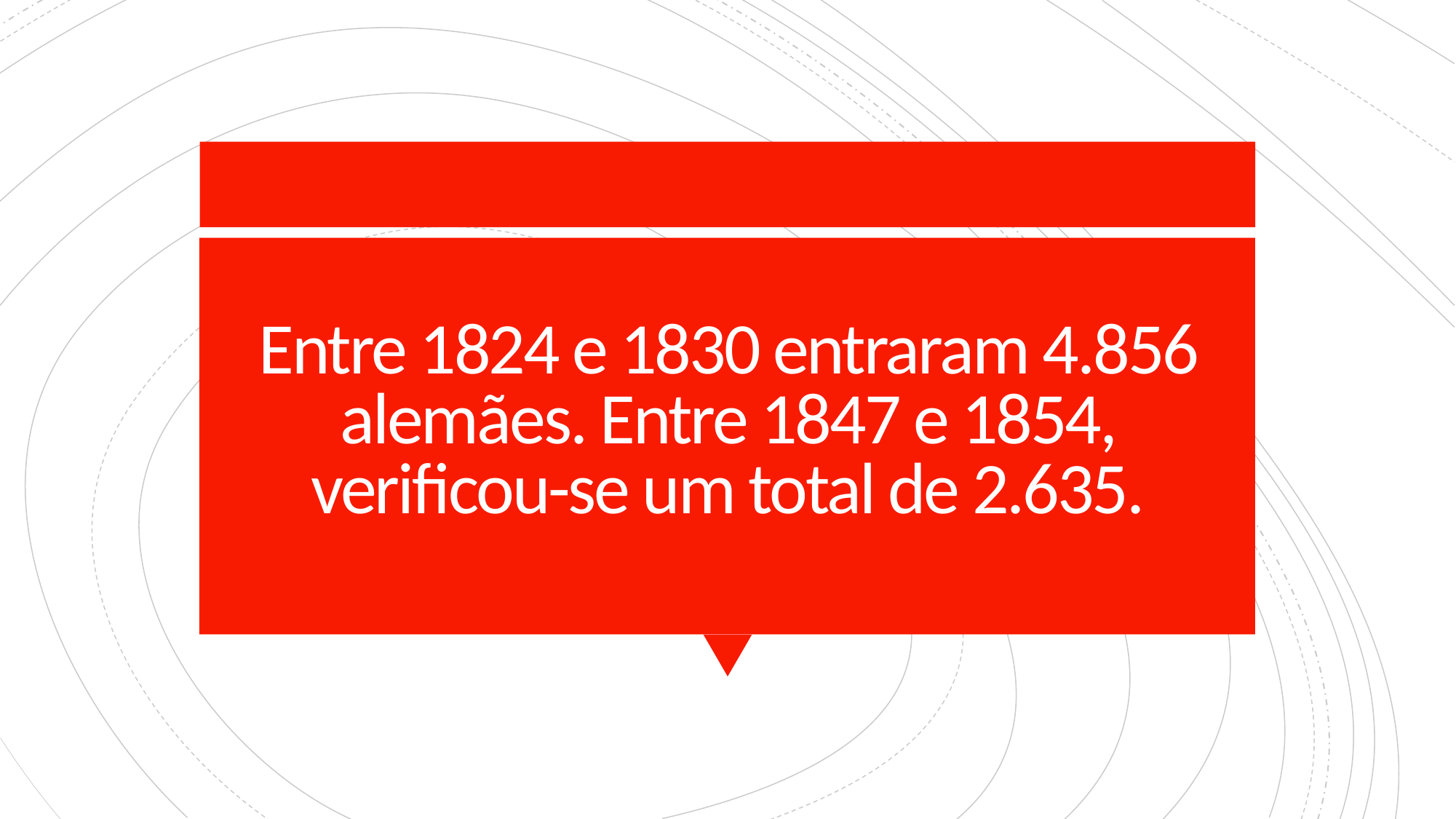

# Entre 1824 e 1830 entraram 4.856 alemães. Entre 1847 e 1854, verificou-se um total de 2.635.